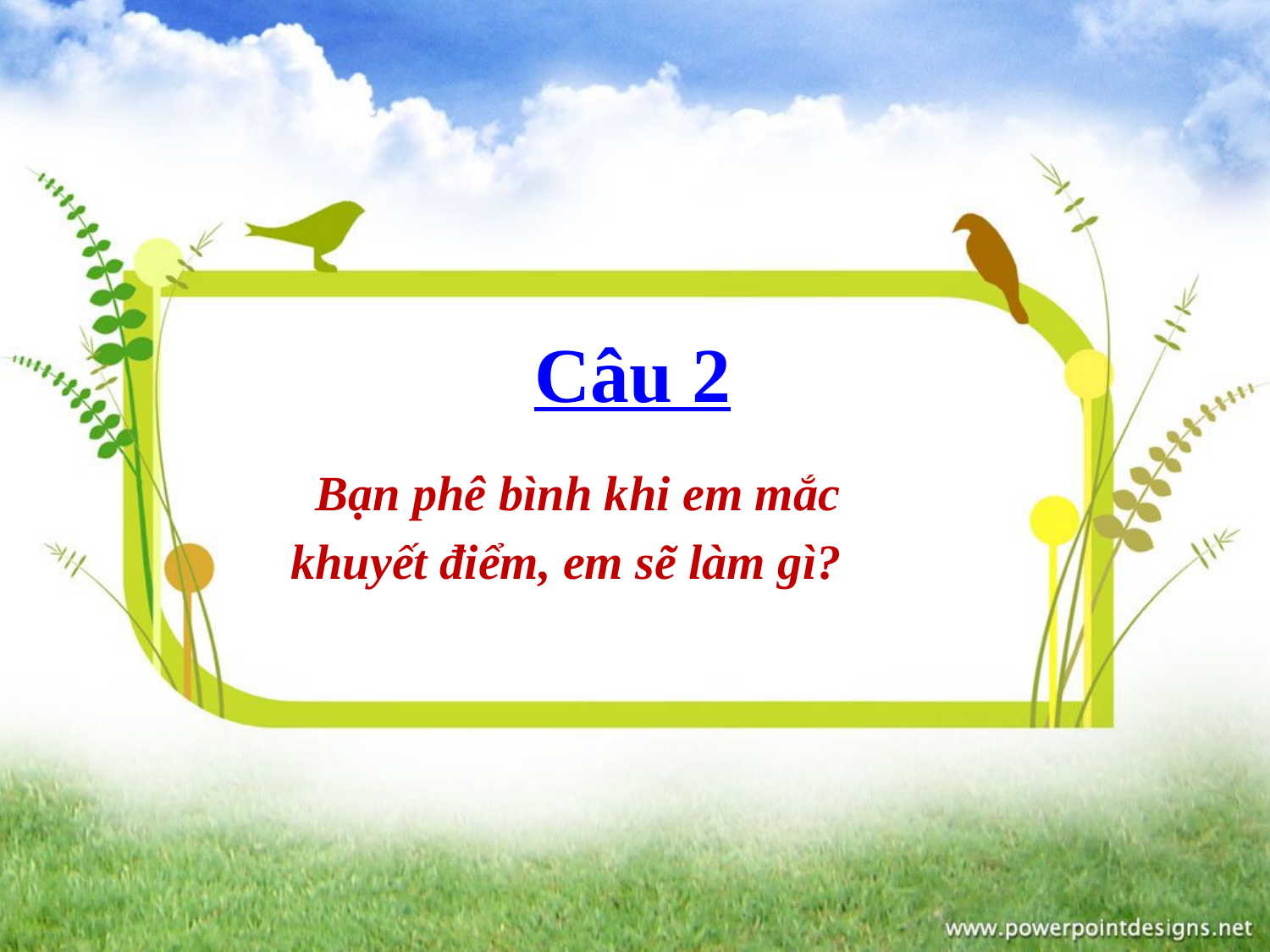

# Câu 2
  Bạn phê bình khi em mắc
khuyết điểm, em sẽ làm gì?